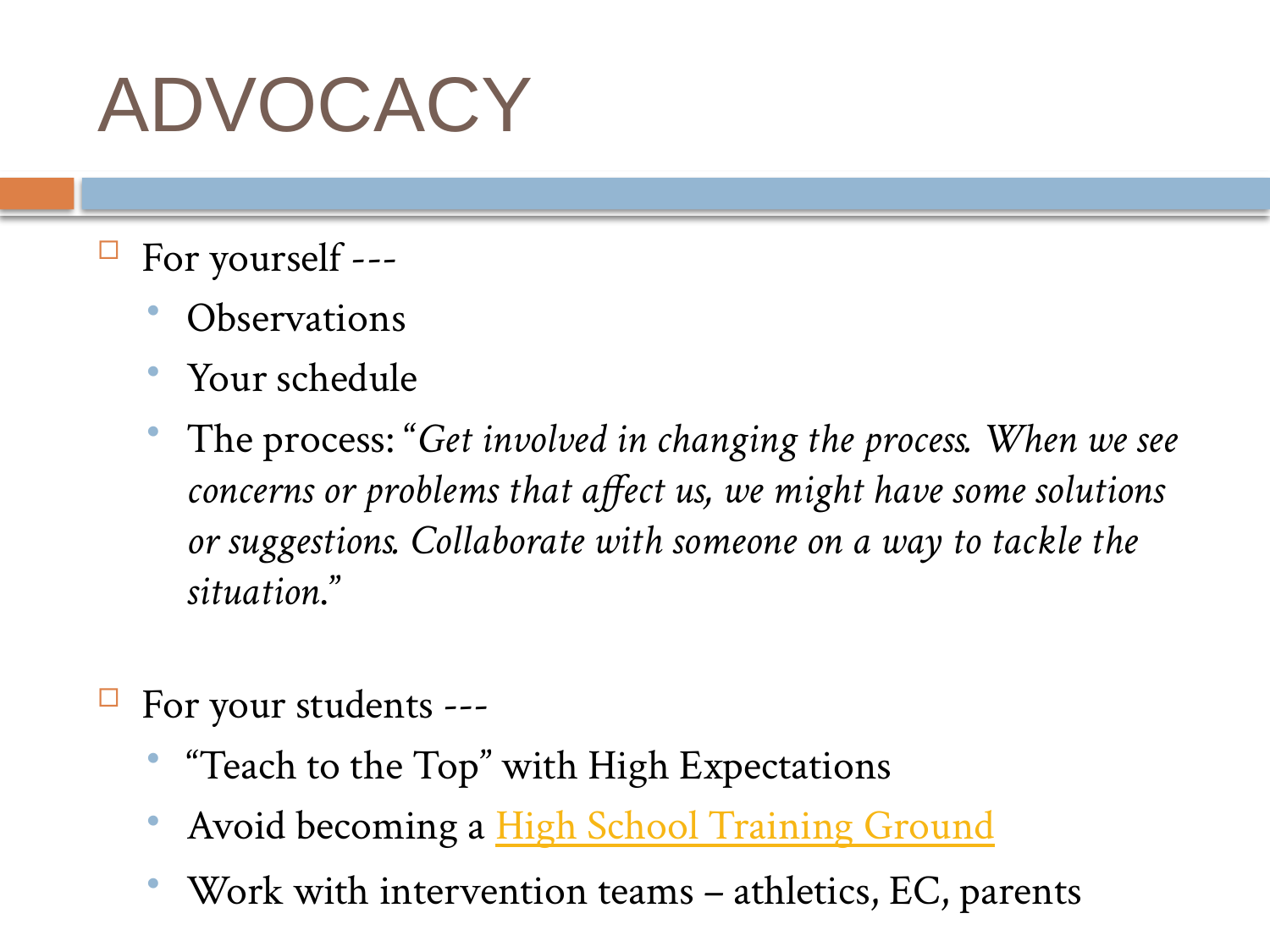

# ADVOCACY
For yourself ---
Observations
Your schedule
The process: “Get involved in changing the process. When we see concerns or problems that affect us, we might have some solutions or suggestions. Collaborate with someone on a way to tackle the situation.”
For your students ---
“Teach to the Top” with High Expectations
Avoid becoming a High School Training Ground
Work with intervention teams – athletics, EC, parents